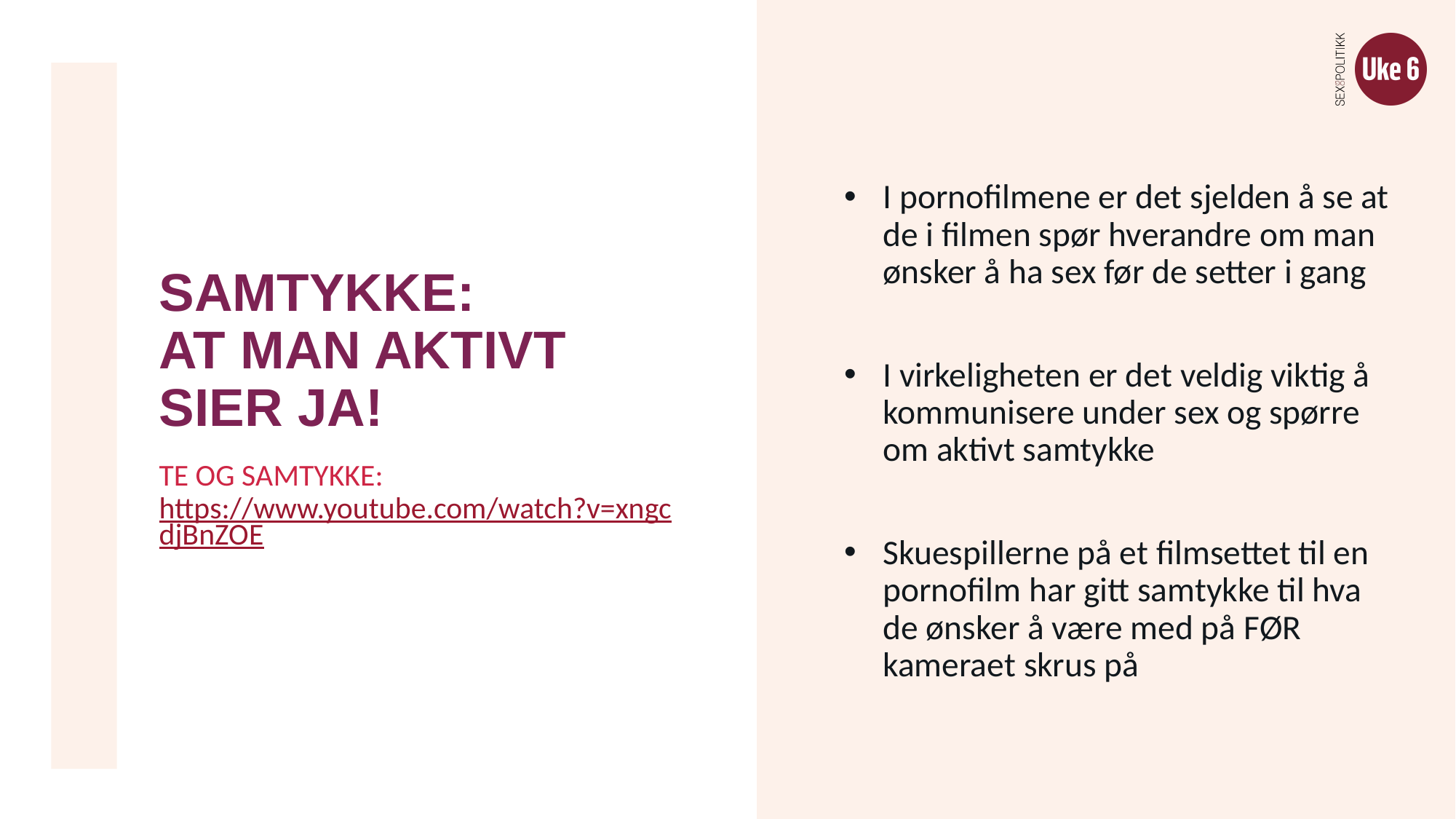

# SAMTYKKE: AT MAN AKTIVT SIER JA!
I pornofilmene er det sjelden å se at de i filmen spør hverandre om man ønsker å ha sex før de setter i gang

I virkeligheten er det veldig viktig å kommunisere under sex og spørre om aktivt samtykke

Skuespillerne på et filmsettet til en pornofilm har gitt samtykke til hva de ønsker å være med på FØR kameraet skrus på
TE OG SAMTYKKE:
https://www.youtube.com/watch?v=xngcdjBnZOE